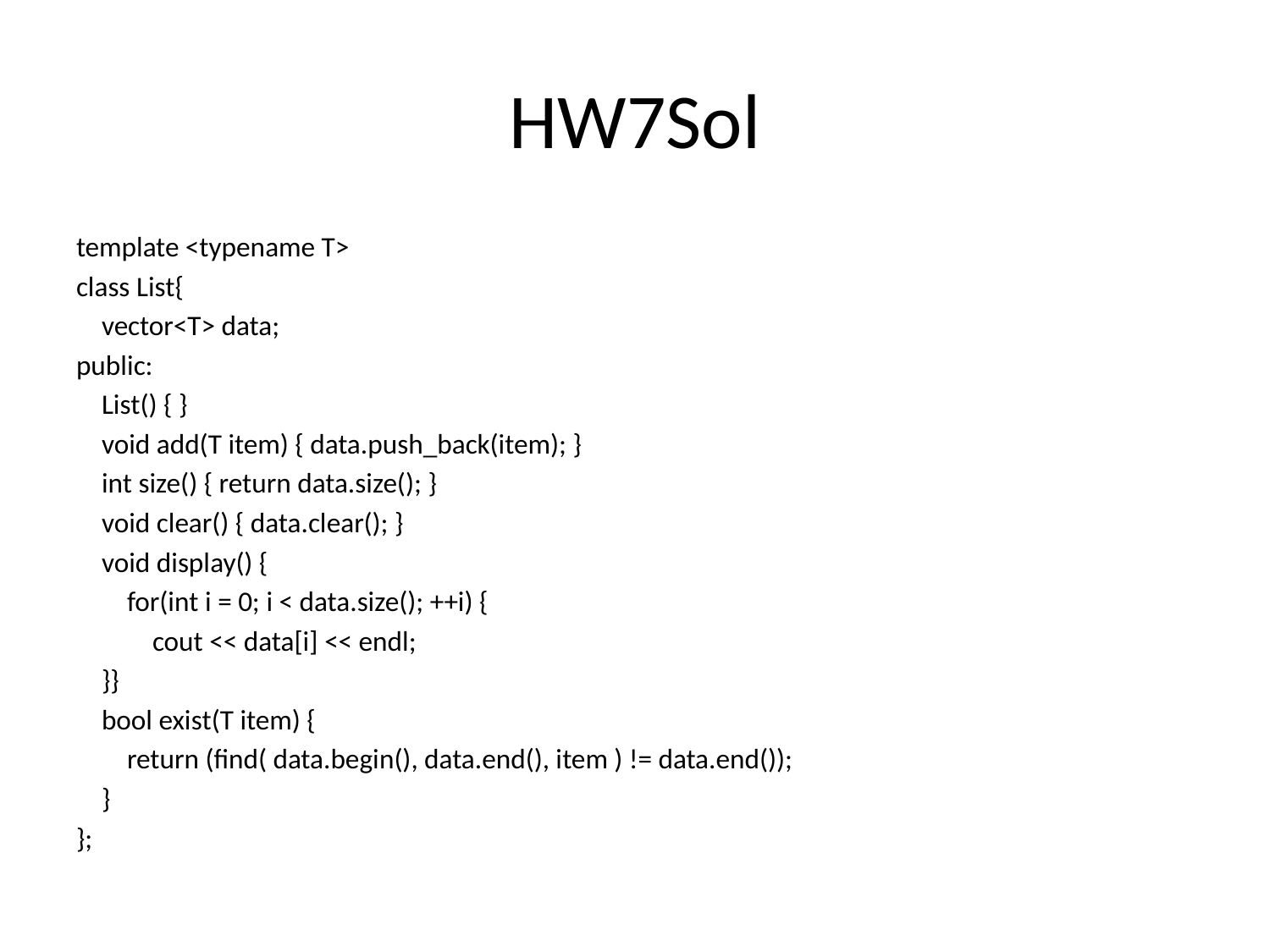

# HW7Sol
template <typename T>
class List{
    vector<T> data;
public:
    List() { }
    void add(T item) { data.push_back(item); }
    int size() { return data.size(); }
    void clear() { data.clear(); }
    void display() {
        for(int i = 0; i < data.size(); ++i) {
            cout << data[i] << endl;
    }}
    bool exist(T item) {
        return (find( data.begin(), data.end(), item ) != data.end());
    }
};